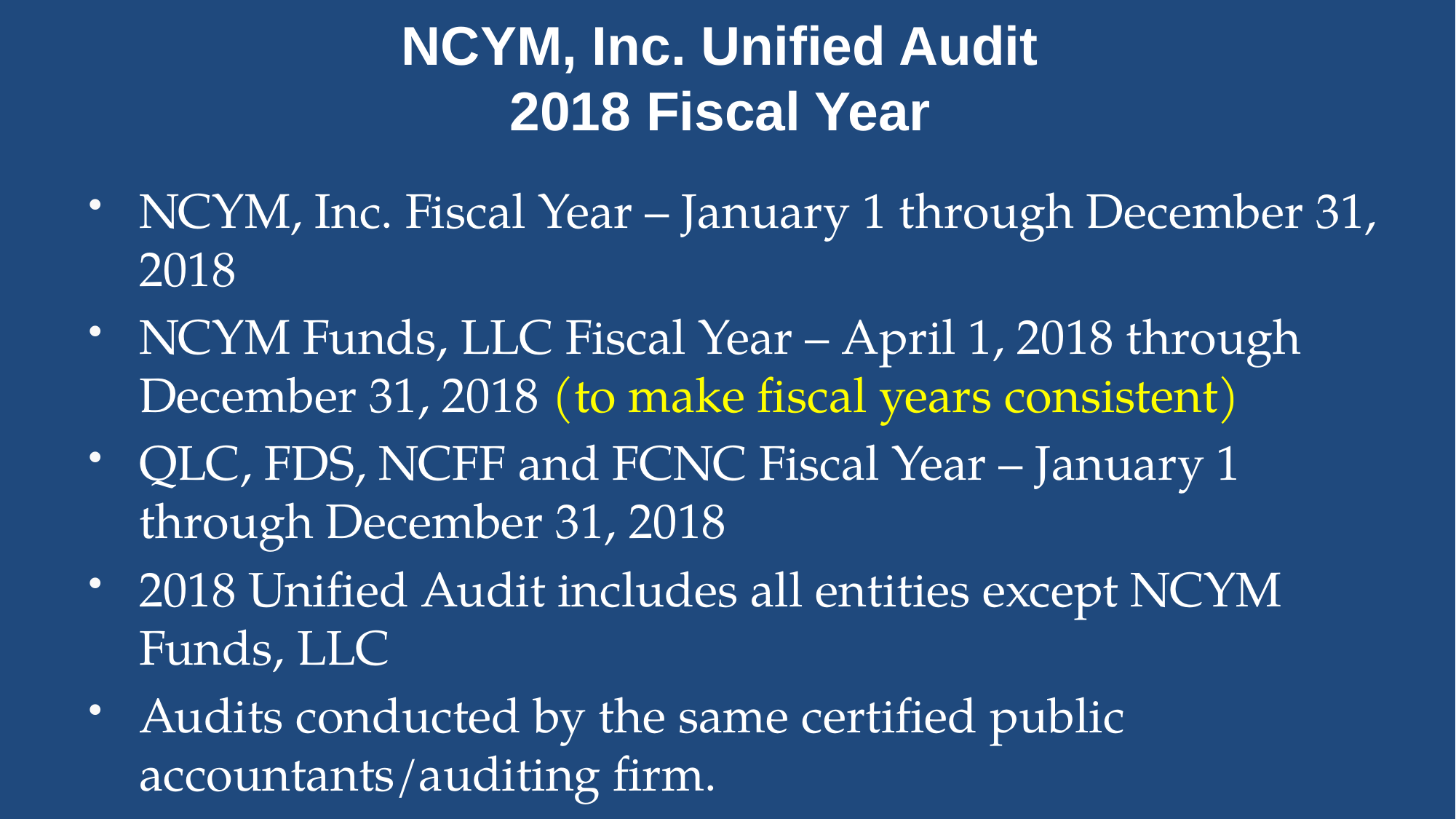

# NCYM, Inc. Unified Audit 2018 Fiscal Year
NCYM, Inc. Fiscal Year – January 1 through December 31, 2018
NCYM Funds, LLC Fiscal Year – April 1, 2018 through December 31, 2018 (to make fiscal years consistent)
QLC, FDS, NCFF and FCNC Fiscal Year – January 1 through December 31, 2018
2018 Unified Audit includes all entities except NCYM Funds, LLC
Audits conducted by the same certified public accountants/auditing firm.